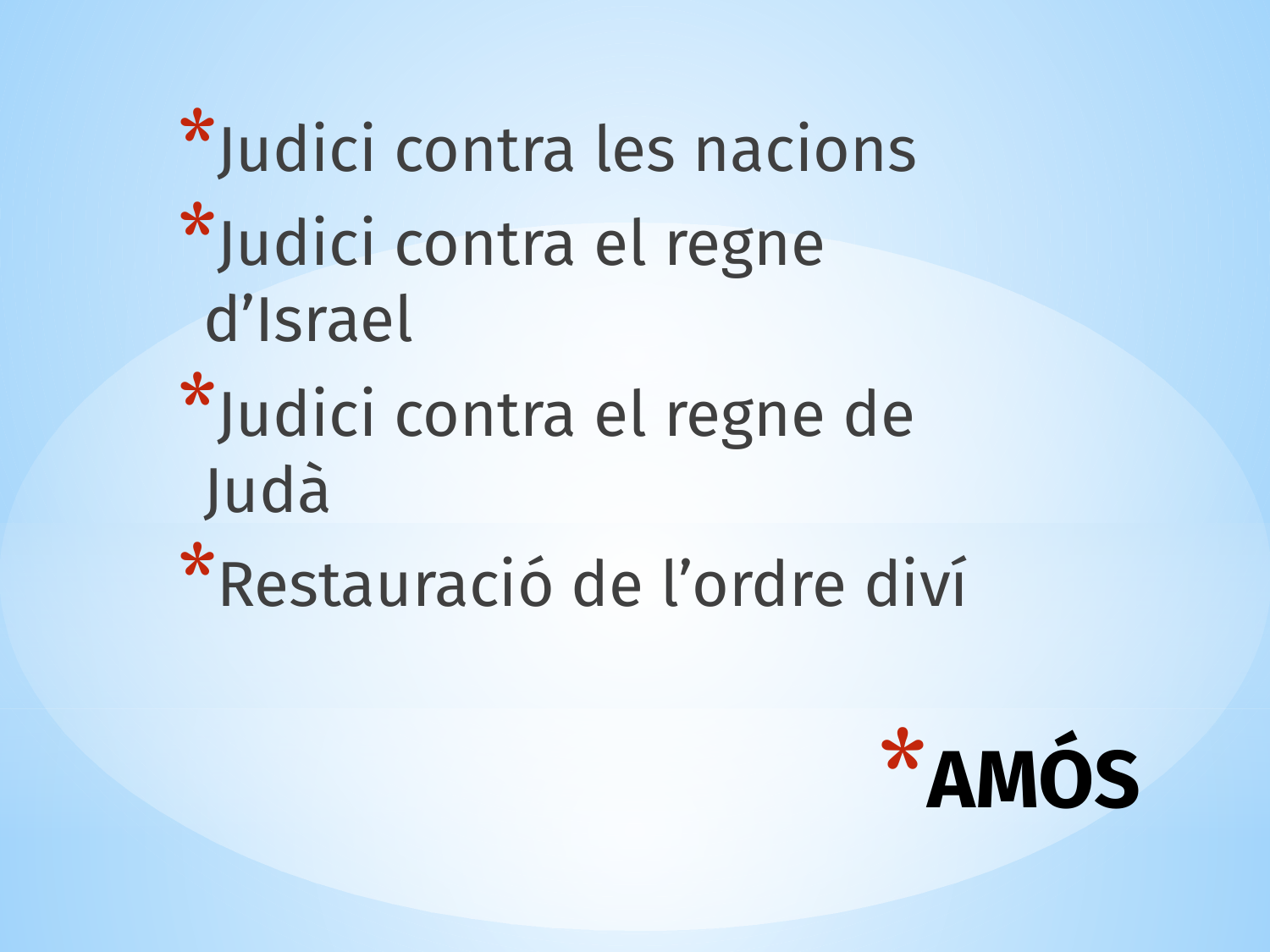

Judici contra les nacions
Judici contra el regne d’Israel
Judici contra el regne de Judà
Restauració de l’ordre diví
# AMÓS